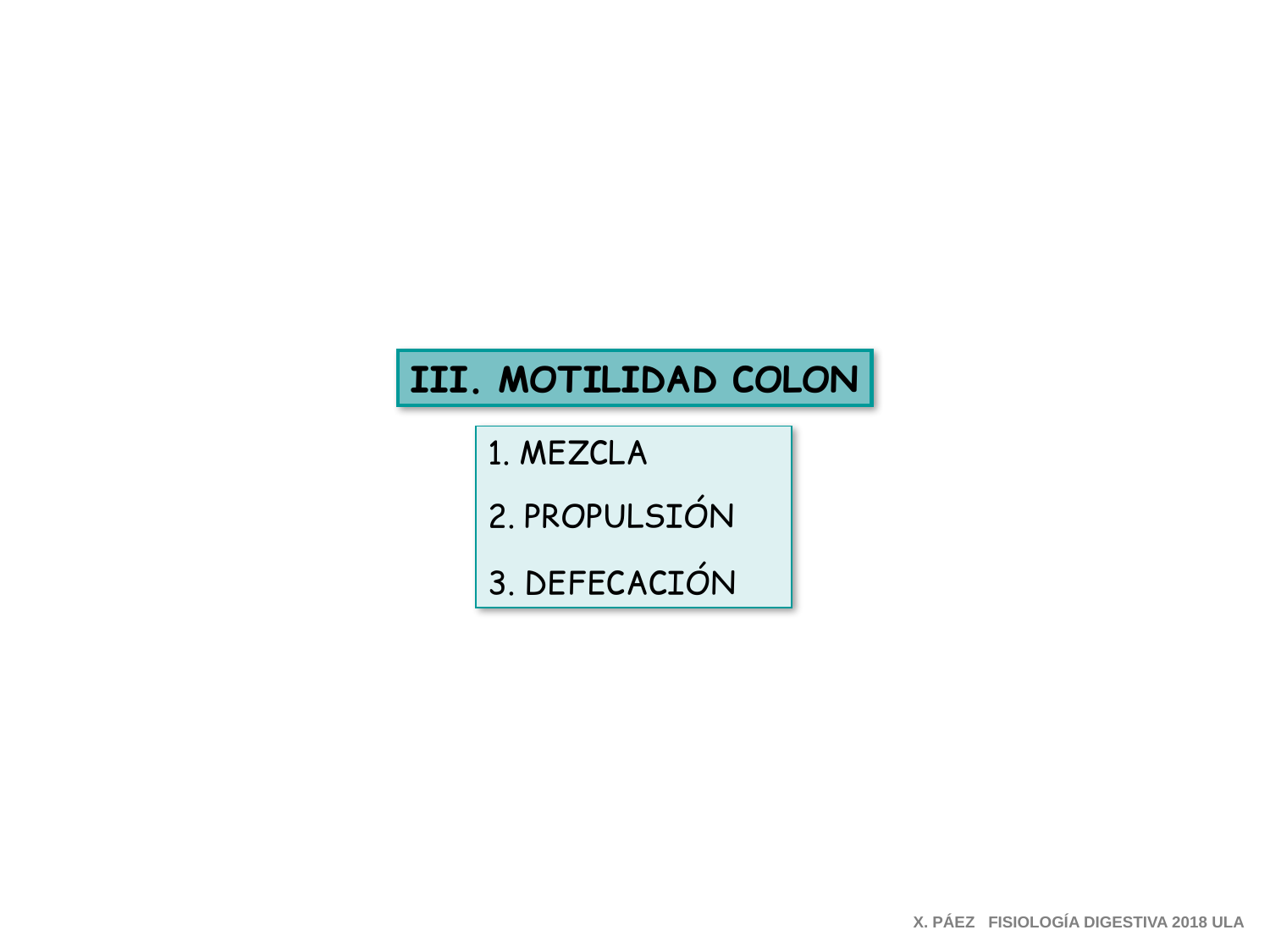

III. MOTILIDAD COLON
1. MEZCLA

2. PROPULSIÓN

3. DEFECACIÓN
X. PÁEZ   FISIOLOGÍA DIGESTIVA 2018 ULA